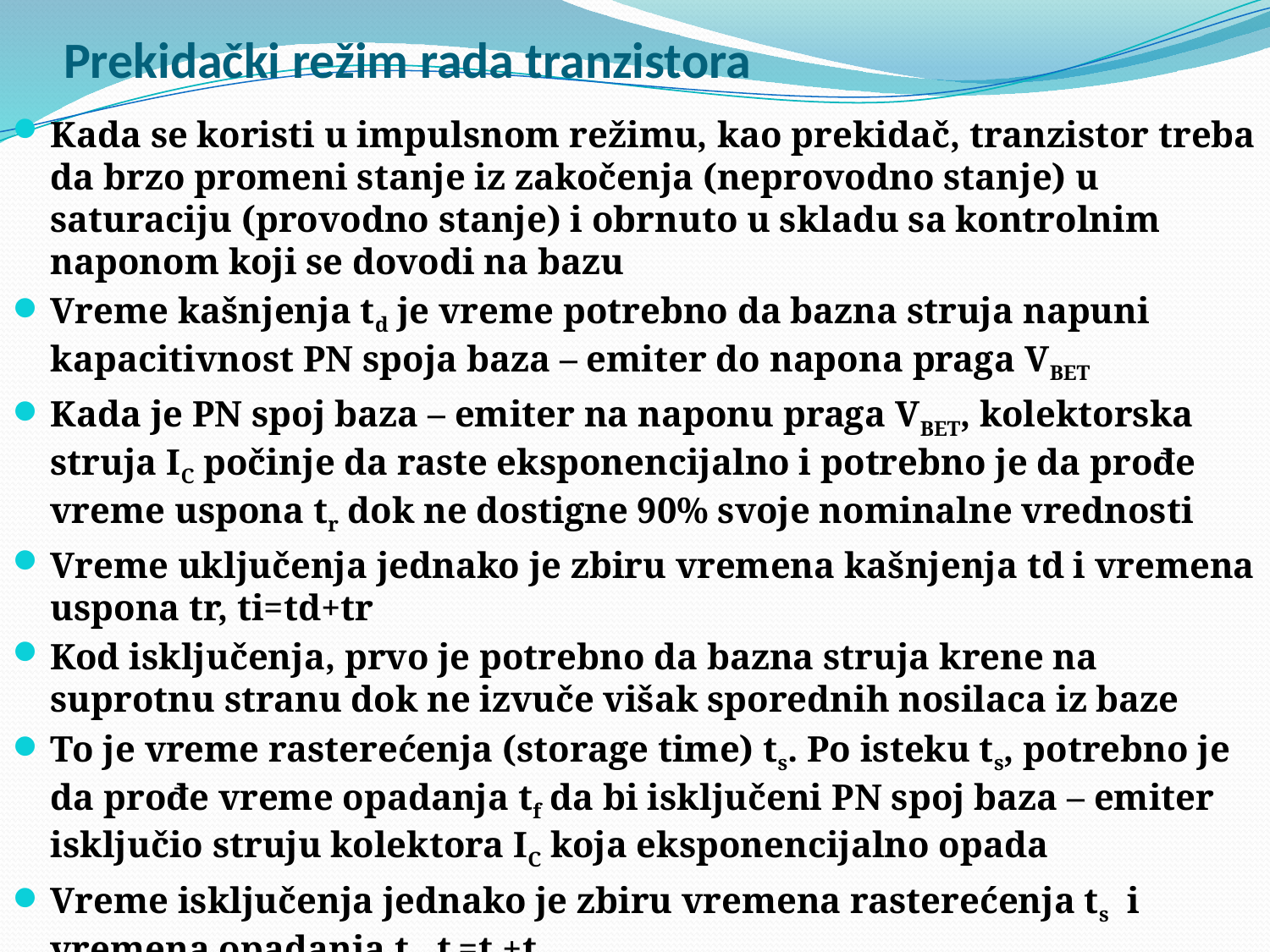

# Prekidački režim rada tranzistora
Kada se koristi u impulsnom režimu, kao prekidač, tranzistor treba da brzo promeni stanje iz zakočenja (neprovodno stanje) u saturaciju (provodno stanje) i obrnuto u skladu sa kontrolnim naponom koji se dovodi na bazu
Vreme kašnjenja td je vreme potrebno da bazna struja napuni kapacitivnost PN spoja baza – emiter do napona praga VBET
Kada je PN spoj baza – emiter na naponu praga VBET, kolektorska struja IC počinje da raste eksponencijalno i potrebno je da prođe vreme uspona tr dok ne dostigne 90% svoje nominalne vrednosti
Vreme uključenja jednako je zbiru vremena kašnjenja td i vremena uspona tr, ti=td+tr
Kod isključenja, prvo je potrebno da bazna struja krene na suprotnu stranu dok ne izvuče višak sporednih nosilaca iz baze
To je vreme rasterećenja (storage time) ts. Po isteku ts, potrebno je da prođe vreme opadanja tf da bi isključeni PN spoj baza – emiter isključio struju kolektora IC koja eksponencijalno opada
Vreme isključenja jednako je zbiru vremena rasterećenja ts  i vremena opadanja tf, ti=ts+tf